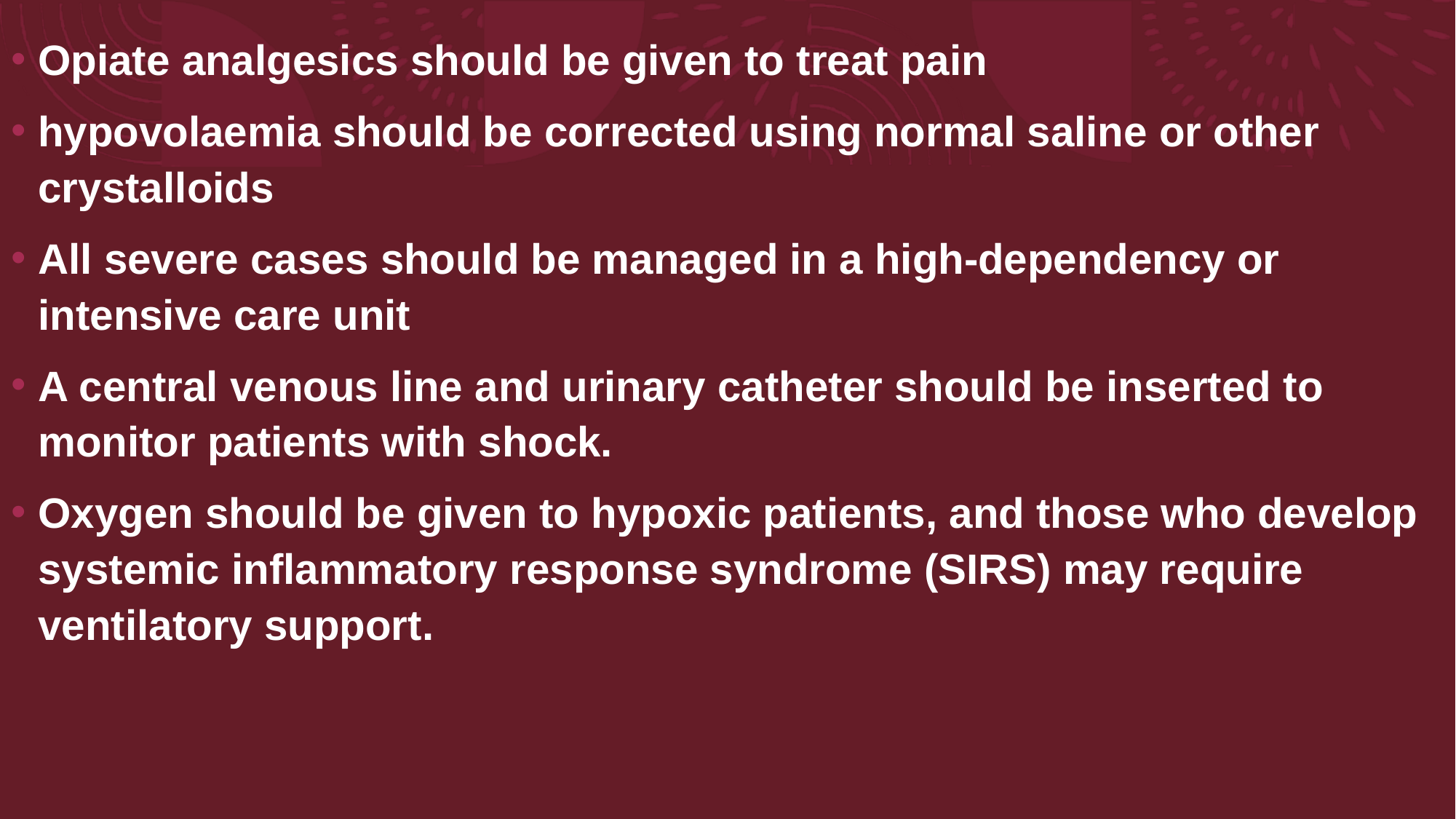

Opiate analgesics should be given to treat pain
hypovolaemia should be corrected using normal saline or other crystalloids
All severe cases should be managed in a high-dependency or intensive care unit
A central venous line and urinary catheter should be inserted to monitor patients with shock.
Oxygen should be given to hypoxic patients, and those who develop systemic inflammatory response syndrome (SIRS) may require ventilatory support.